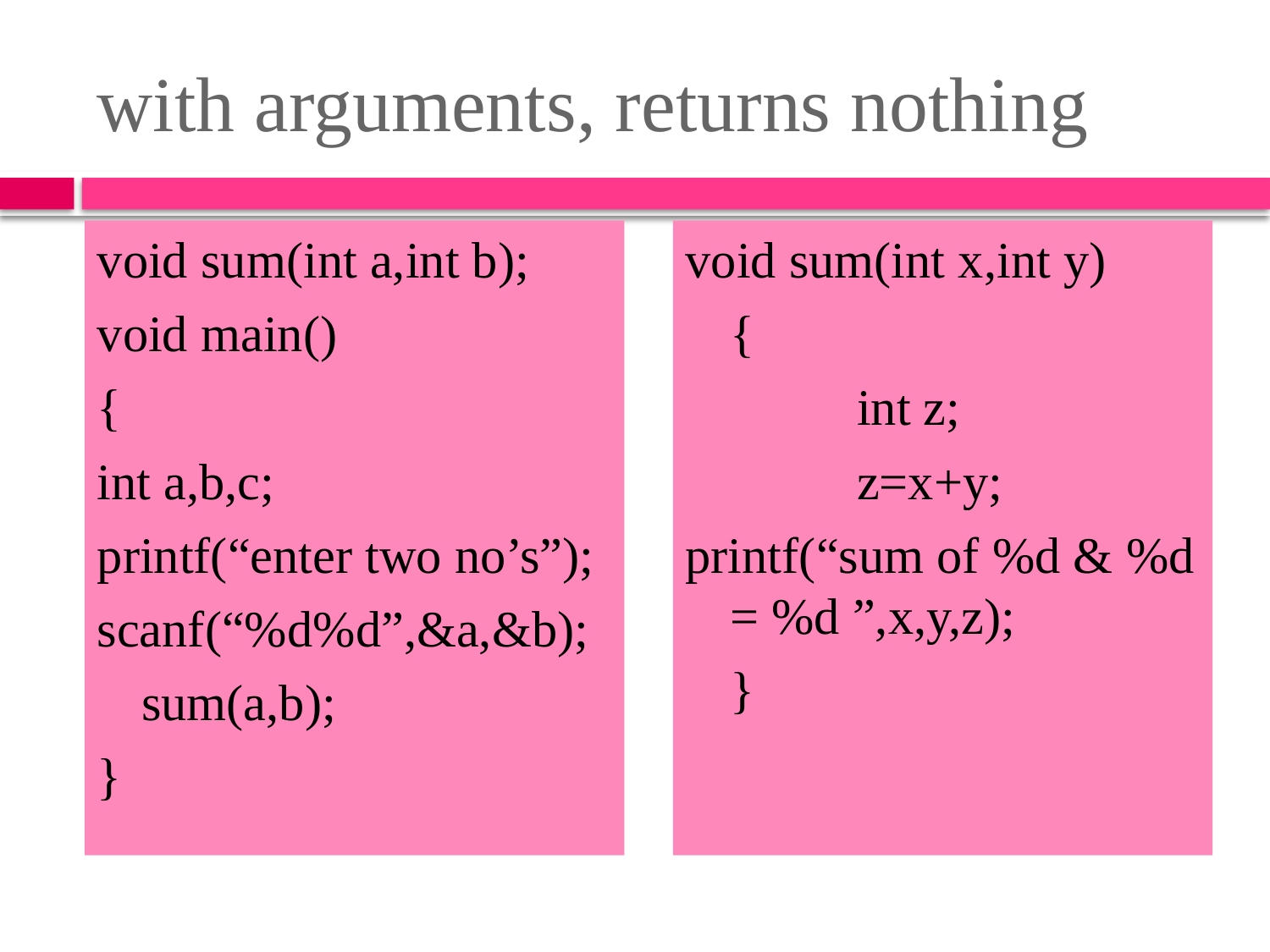

# with arguments, returns nothing
void sum(int a,int b);
void main()
{
int a,b,c;
printf(“enter two no’s”);
scanf(“%d%d”,&a,&b);
	sum(a,b);
}

void sum(int x,int y)
	{
		int z;
		z=x+y;
printf(“sum of %d & %d = %d ”,x,y,z);
	}